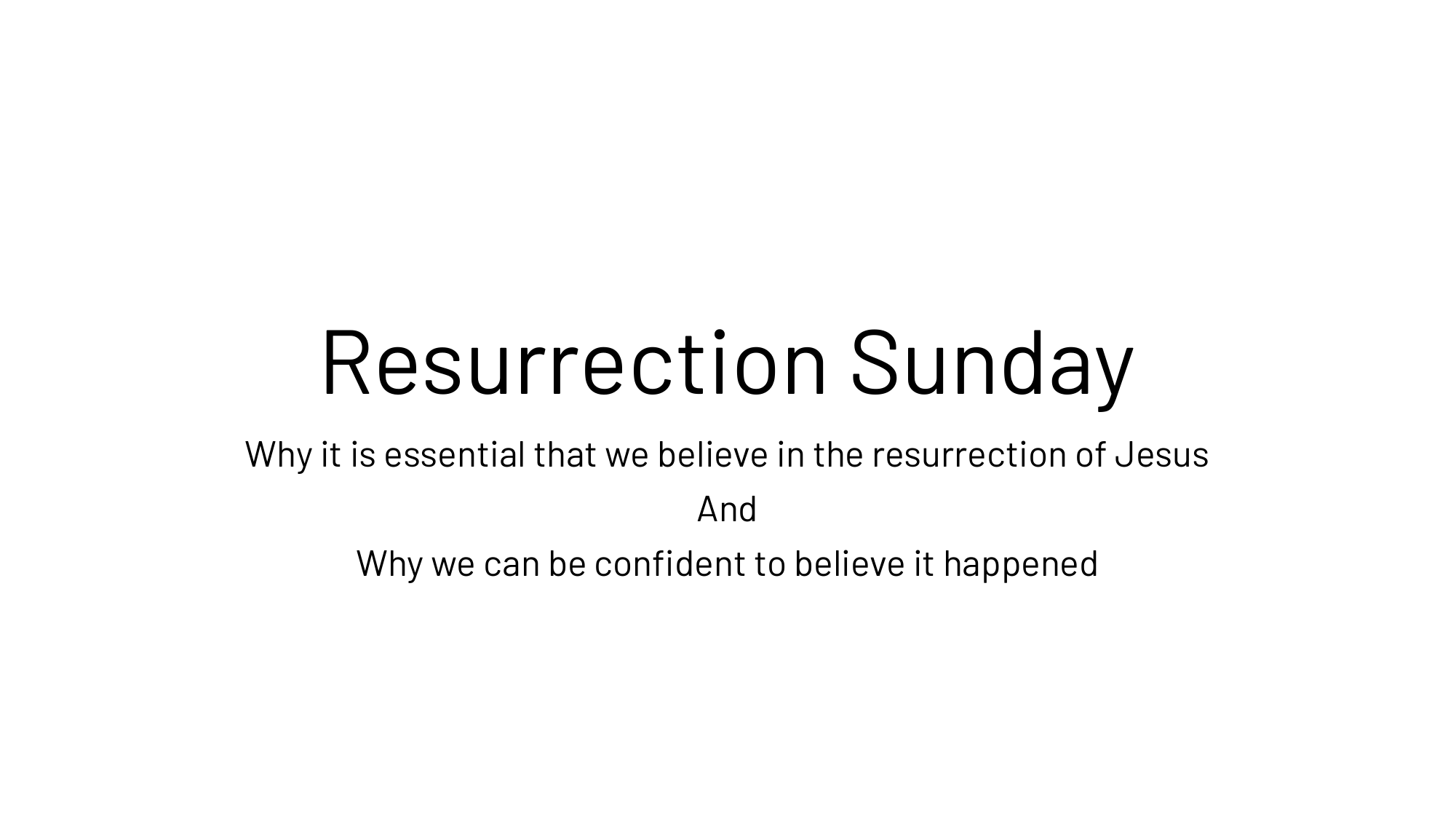

# Resurrection Sunday
Why it is essential that we believe in the resurrection of Jesus
And
Why we can be confident to believe it happened